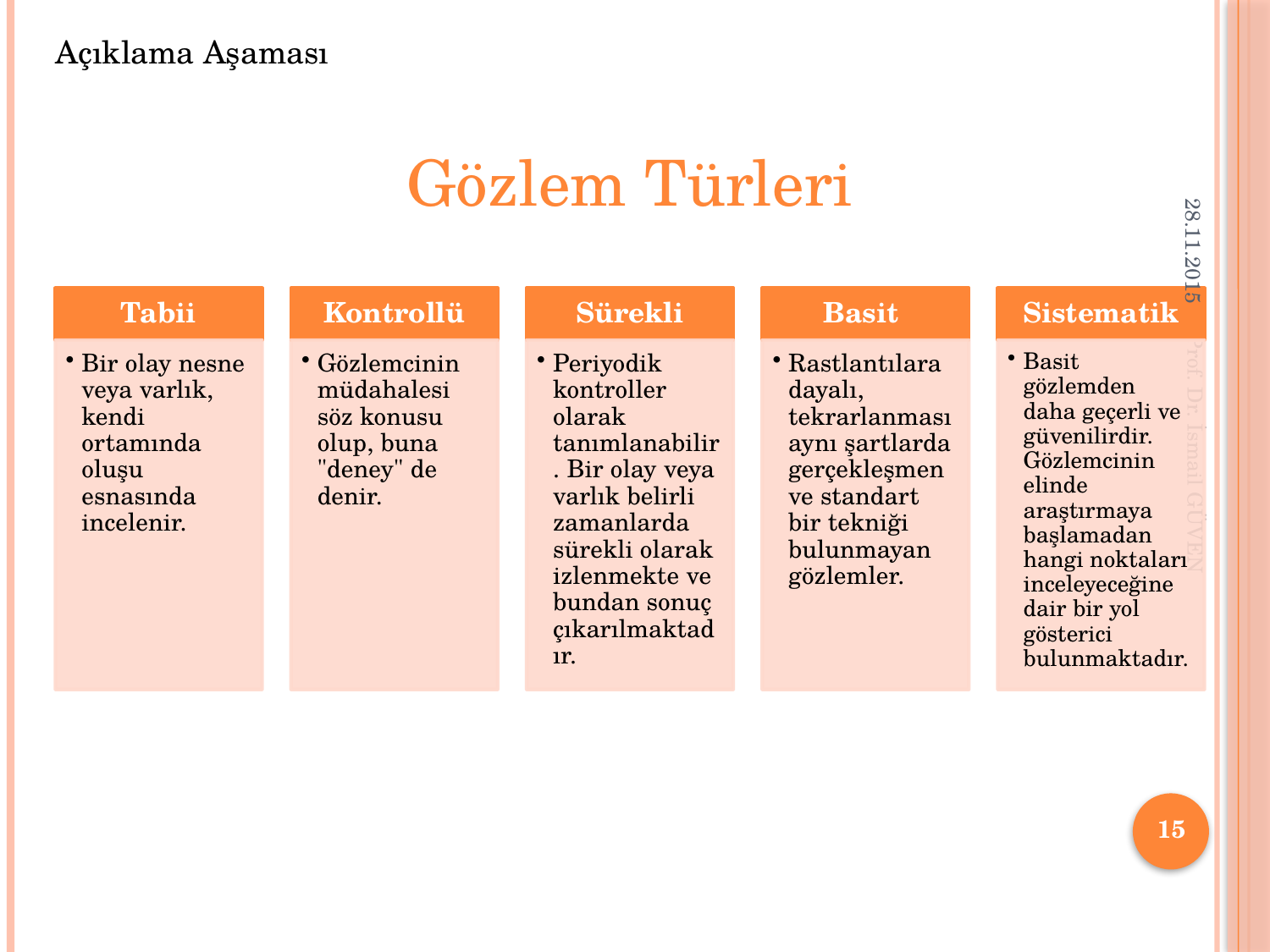

Açıklama Aşaması
Tabii
Bir olay nesne veya varlık, kendi ortamında oluşu esnasında incelenir.
Kontrollü
Gözlemcinin müdahalesi söz konusu olup, buna "deney" de denir.
Sürekli
Periyodik kontroller olarak tanımlanabilir. Bir olay veya varlık belirli zamanlarda sürekli olarak izlenmekte ve bundan sonuç çıkarılmaktadır.
Basit
Rastlantılara dayalı, tekrarlanması aynı şartlarda gerçekleşmen ve standart bir tekniği bulunmayan gözlemler.
Sistematik
Basit gözlemden daha geçerli ve güvenilirdir. Gözlemcinin elinde araştırmaya başlamadan hangi noktaları inceleyeceğine dair bir yol gösterici bulunmaktadır.
Gözlem Türleri
28.11.2015
Prof. Dr. İsmail GÜVEN
15